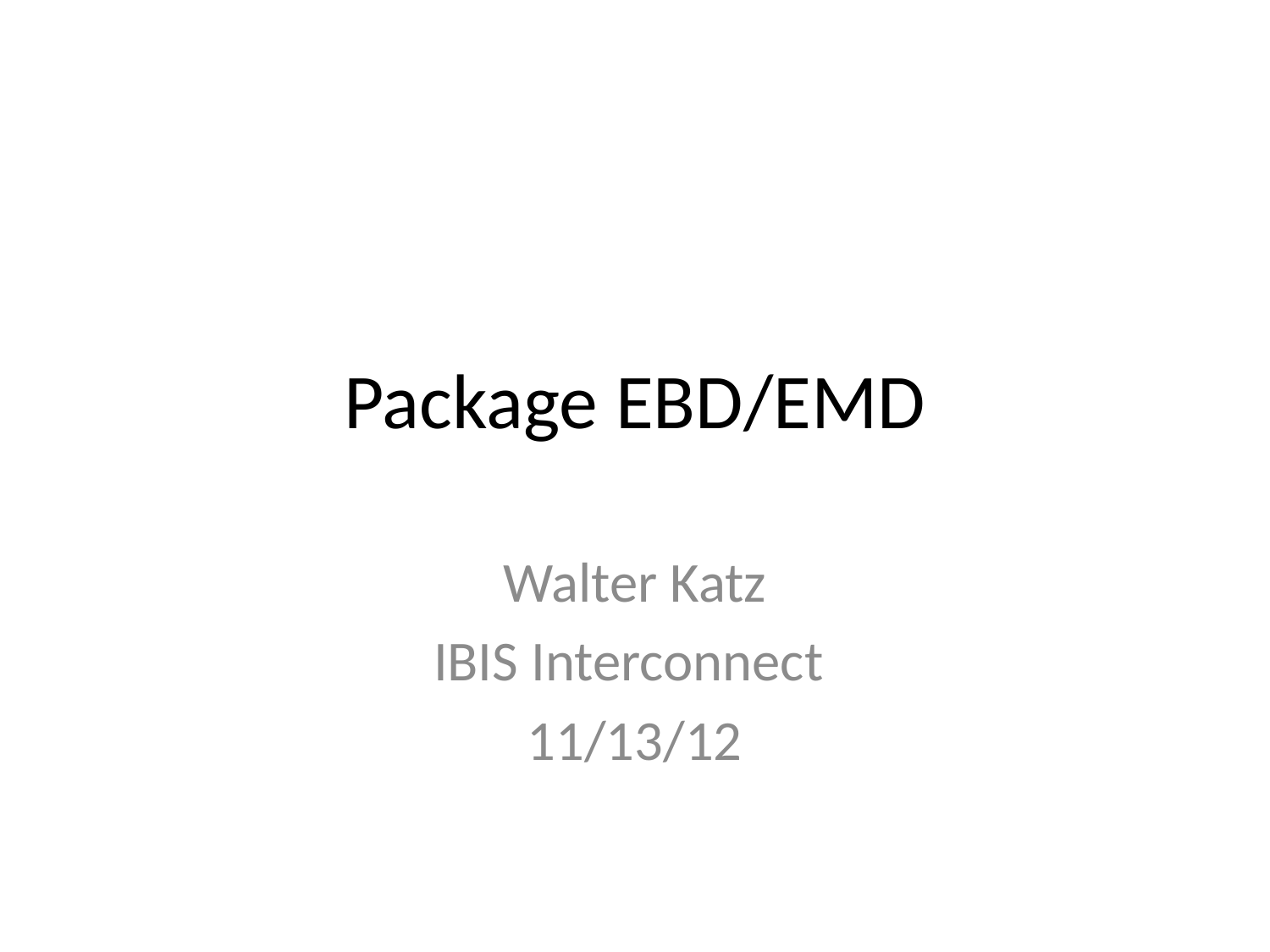

# Package EBD/EMD
Walter Katz
IBIS Interconnect
11/13/12